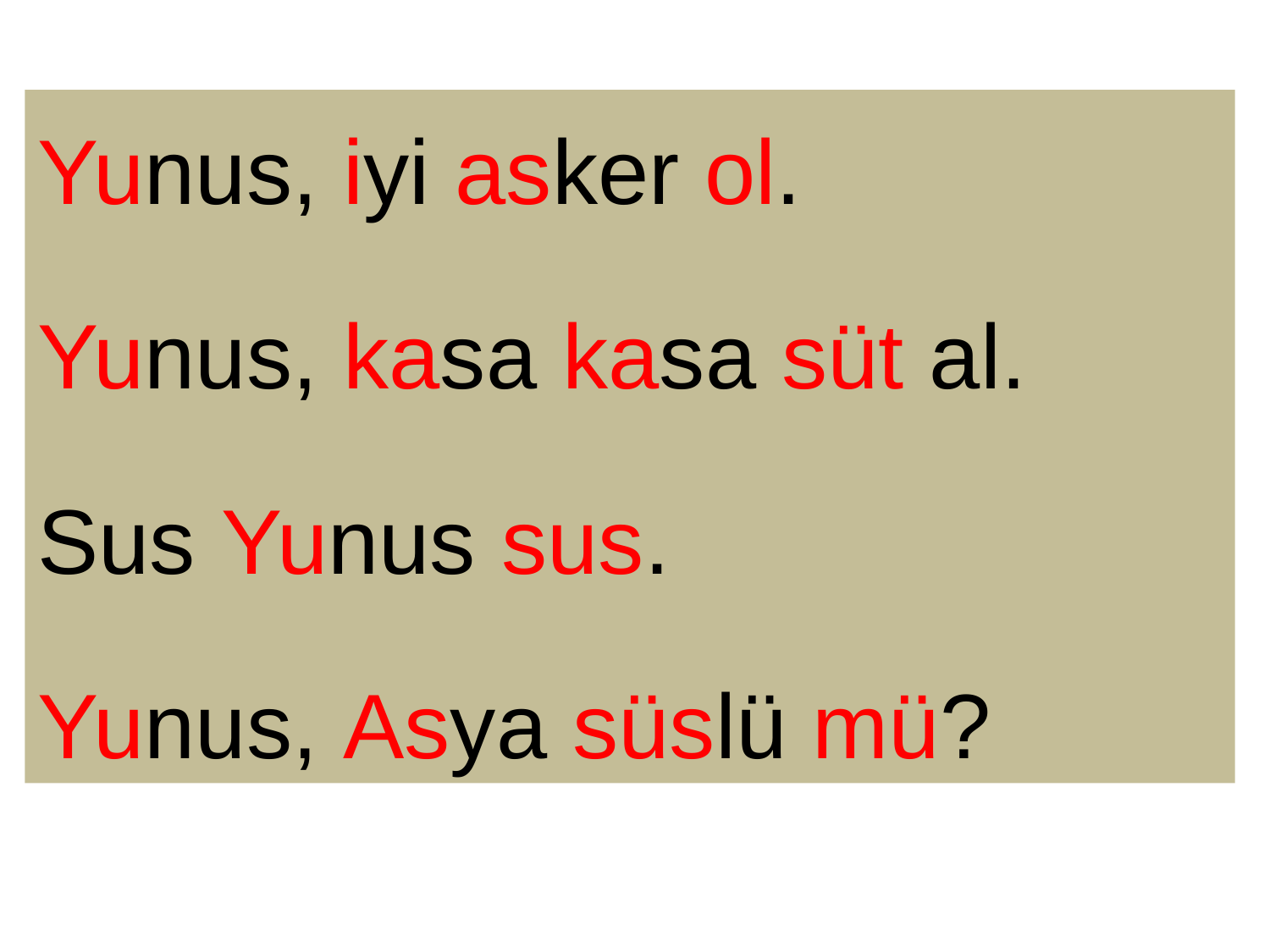

Yunus, iyi asker ol.

Yunus, kasa kasa süt al.

Sus Yunus sus.

Yunus, Asya süslü mü?